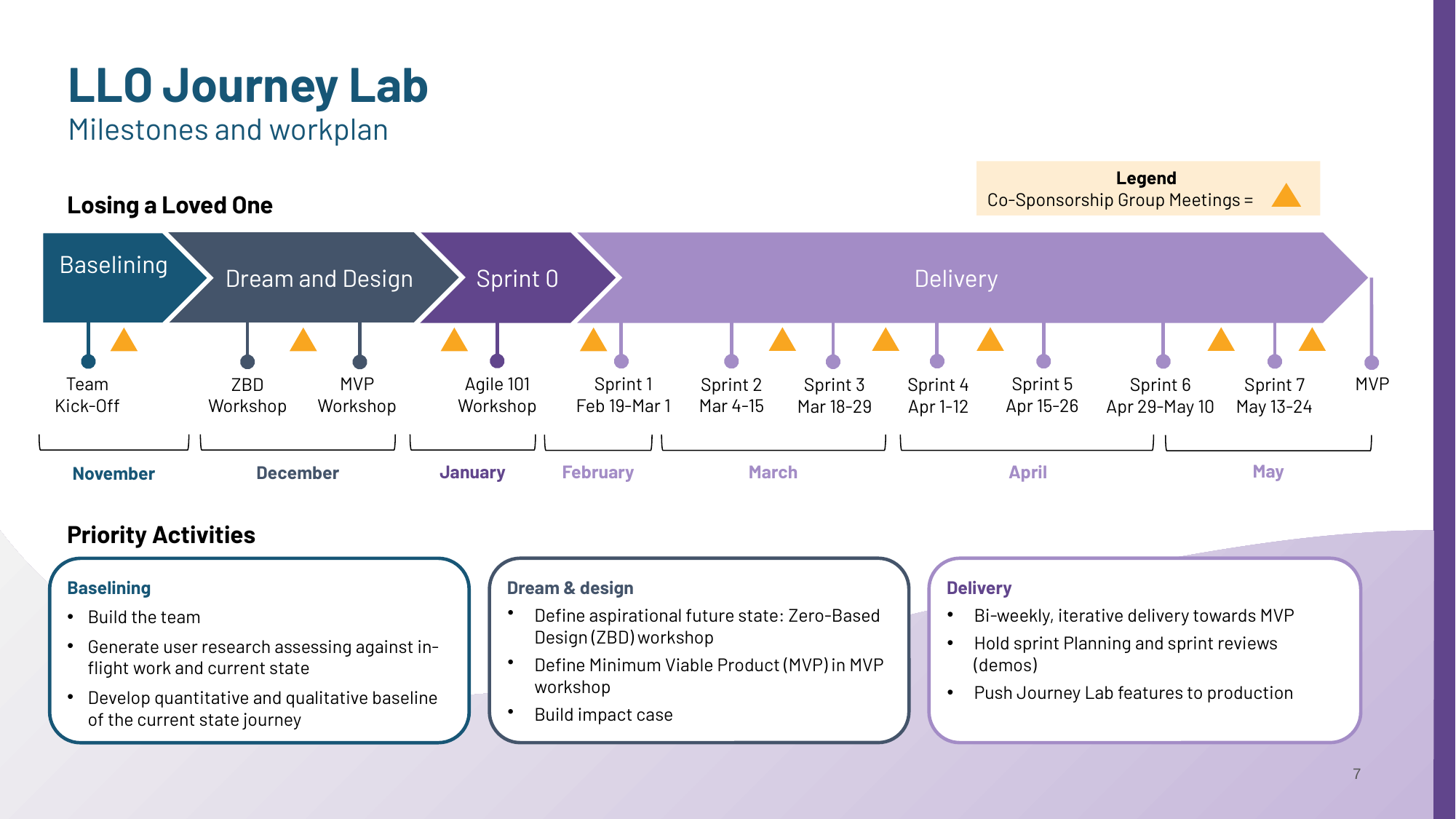

LLO Journey Lab
Milestones and workplan
Legend
Co-Sponsorship Group Meetings =

Losing a Loved One

  Dream and Design
     Sprint 0
Delivery
Baselining

MVP
Sprint 5
Apr 15-26
Team
Kick-Off
Agile 101
Workshop
MVP
Workshop
Sprint 1
Feb 19-Mar 1
Sprint 2
Mar 4-15
ZBD
Workshop
Sprint 6
Apr 29-May 10
Sprint 3
Mar 18-29
Sprint 7
May 13-24
Sprint 4
Apr 1-12

May
January
March
April
February
December
November
Priority Activities

Dream & design
Define aspirational future state: Zero-Based Design (ZBD) workshop
Define Minimum Viable Product (MVP) in MVP workshop
Build impact case

Delivery
Bi-weekly, iterative delivery towards MVP
Hold sprint Planning and sprint reviews (demos)
Push Journey Lab features to production
Baselining
Build the team
Generate user research assessing against in-flight work and current state
Develop quantitative and qualitative baseline of the current state journey

7